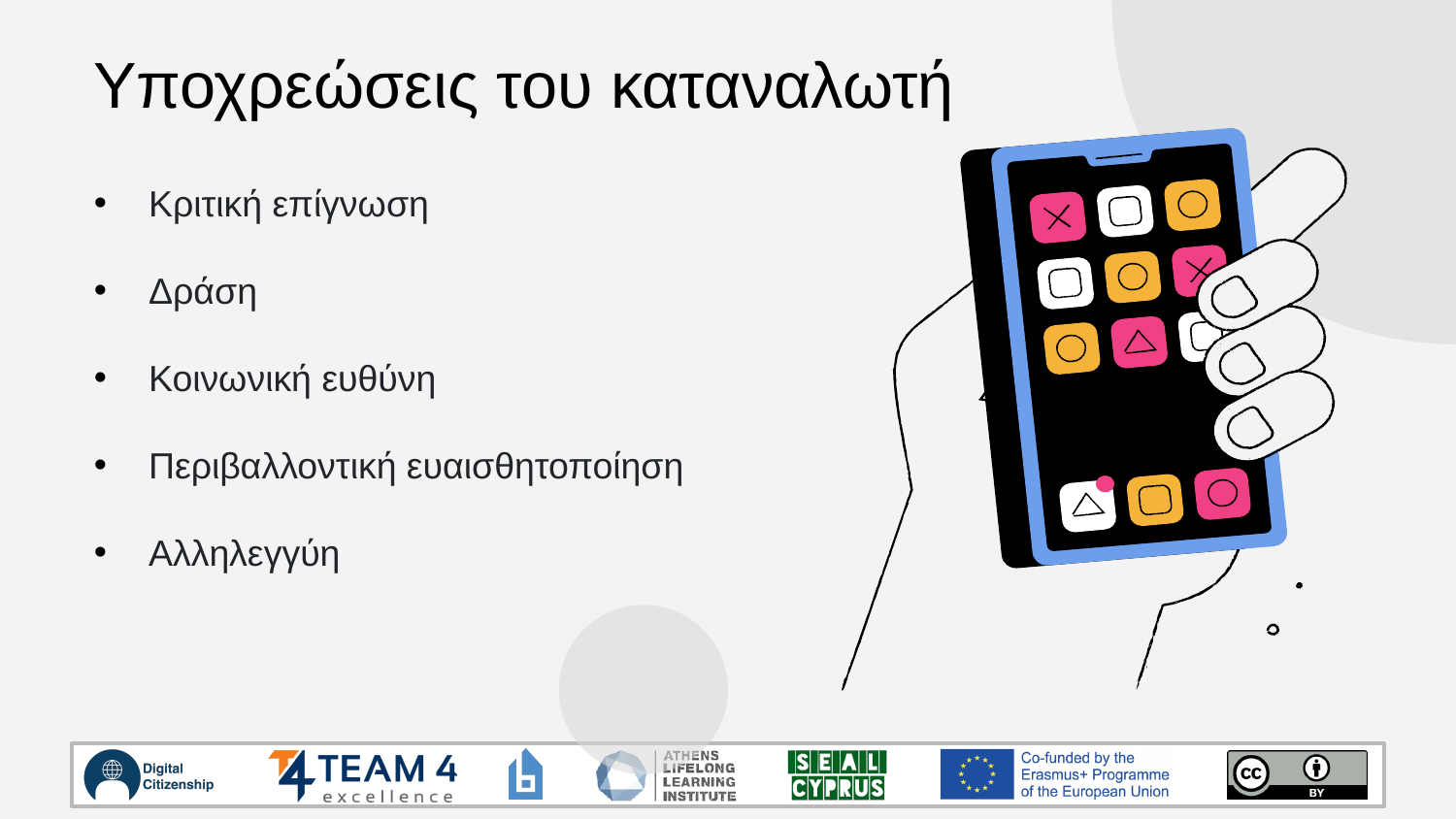

Υποχρεώσεις του καταναλωτή

Κριτική επίγνωση

Δράση

Κοινωνική ευθύνη

Περιβαλλοντική ευαισθητοποίηση

Αλληλεγγύη